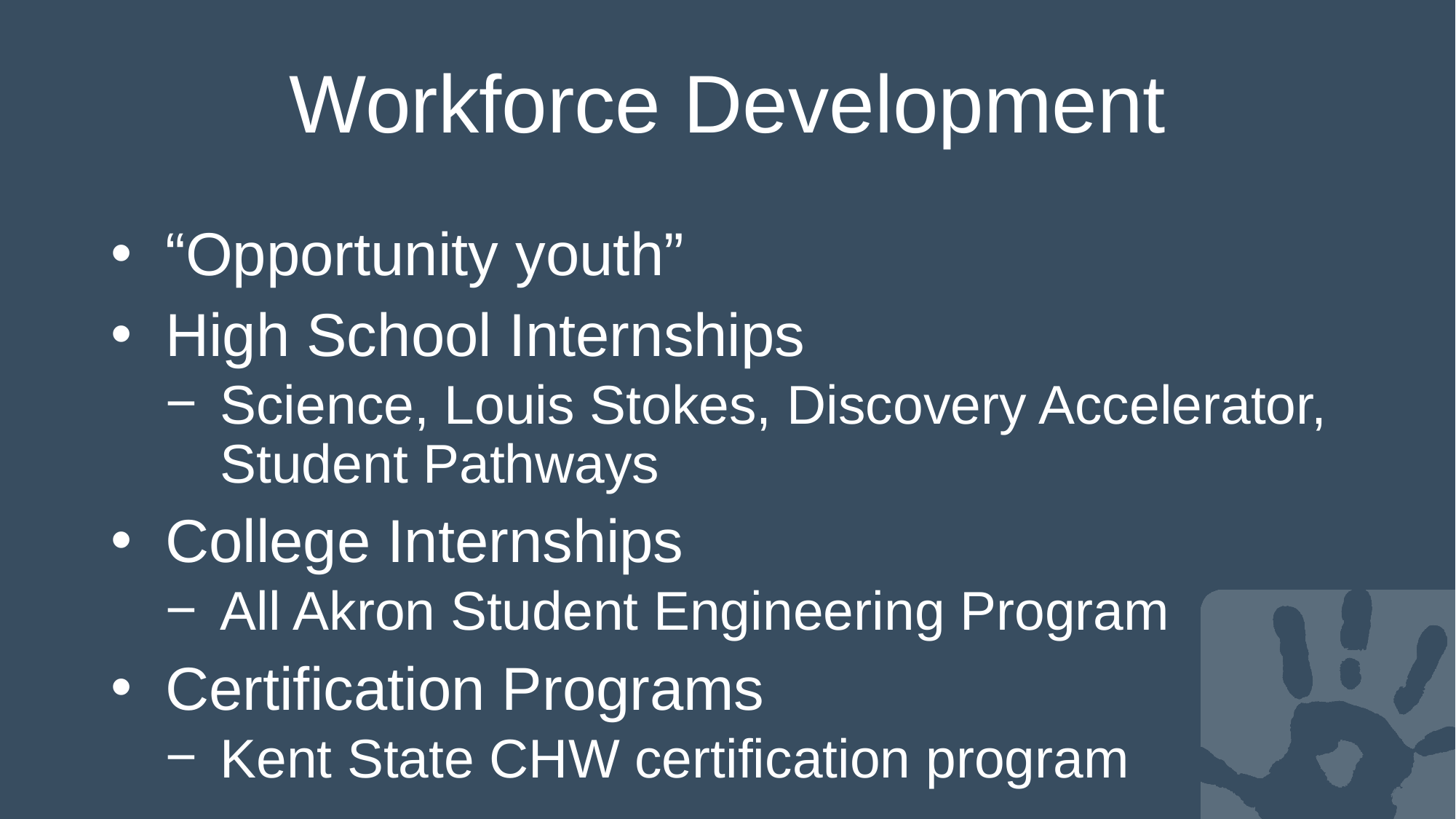

# Workforce Development
“Opportunity youth”
High School Internships
Science, Louis Stokes, Discovery Accelerator, Student Pathways
College Internships
All Akron Student Engineering Program
Certification Programs
Kent State CHW certification program